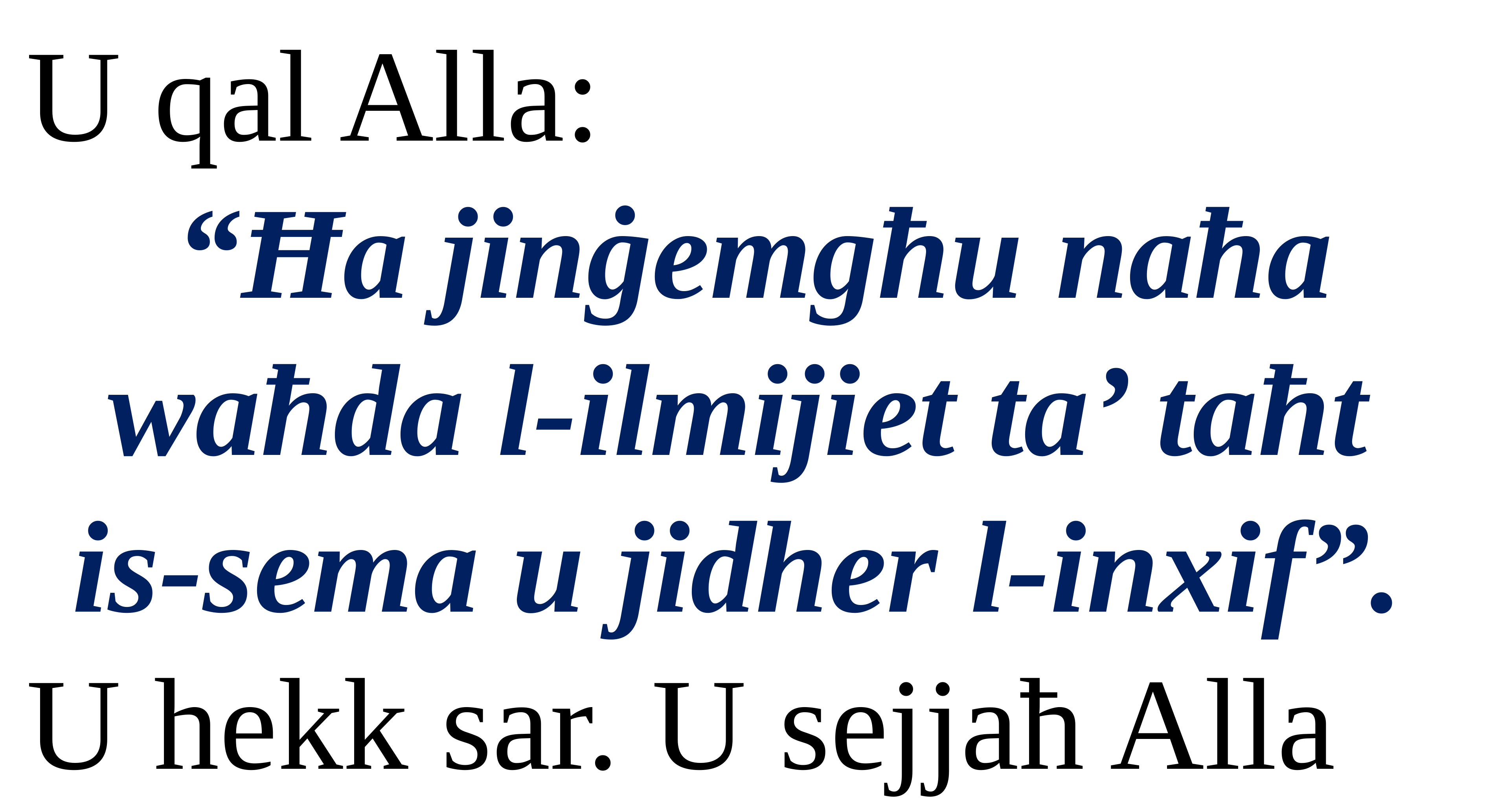

U qal Alla:
“Ħa jinġemgħu naħa waħda l-ilmijiet ta’ taħt
is-sema u jidher l-inxif”.
U hekk sar. U sejjaħ Alla